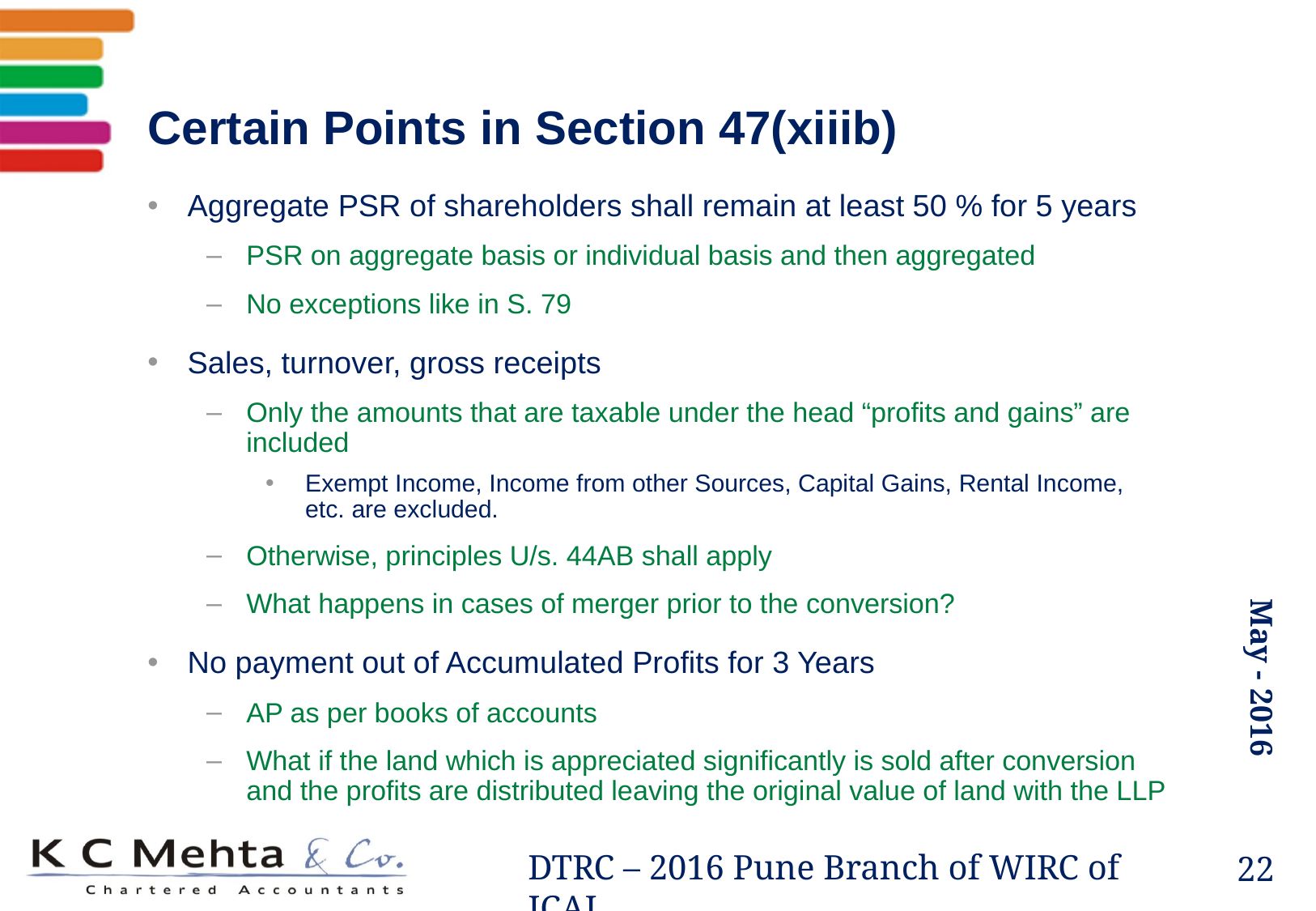

# Certain Points in Section 47(xiiib)
Aggregate PSR of shareholders shall remain at least 50 % for 5 years
PSR on aggregate basis or individual basis and then aggregated
No exceptions like in S. 79
Sales, turnover, gross receipts
Only the amounts that are taxable under the head “profits and gains” are included
Exempt Income, Income from other Sources, Capital Gains, Rental Income, etc. are excluded.
Otherwise, principles U/s. 44AB shall apply
What happens in cases of merger prior to the conversion?
No payment out of Accumulated Profits for 3 Years
AP as per books of accounts
What if the land which is appreciated significantly is sold after conversion and the profits are distributed leaving the original value of land with the LLP
22